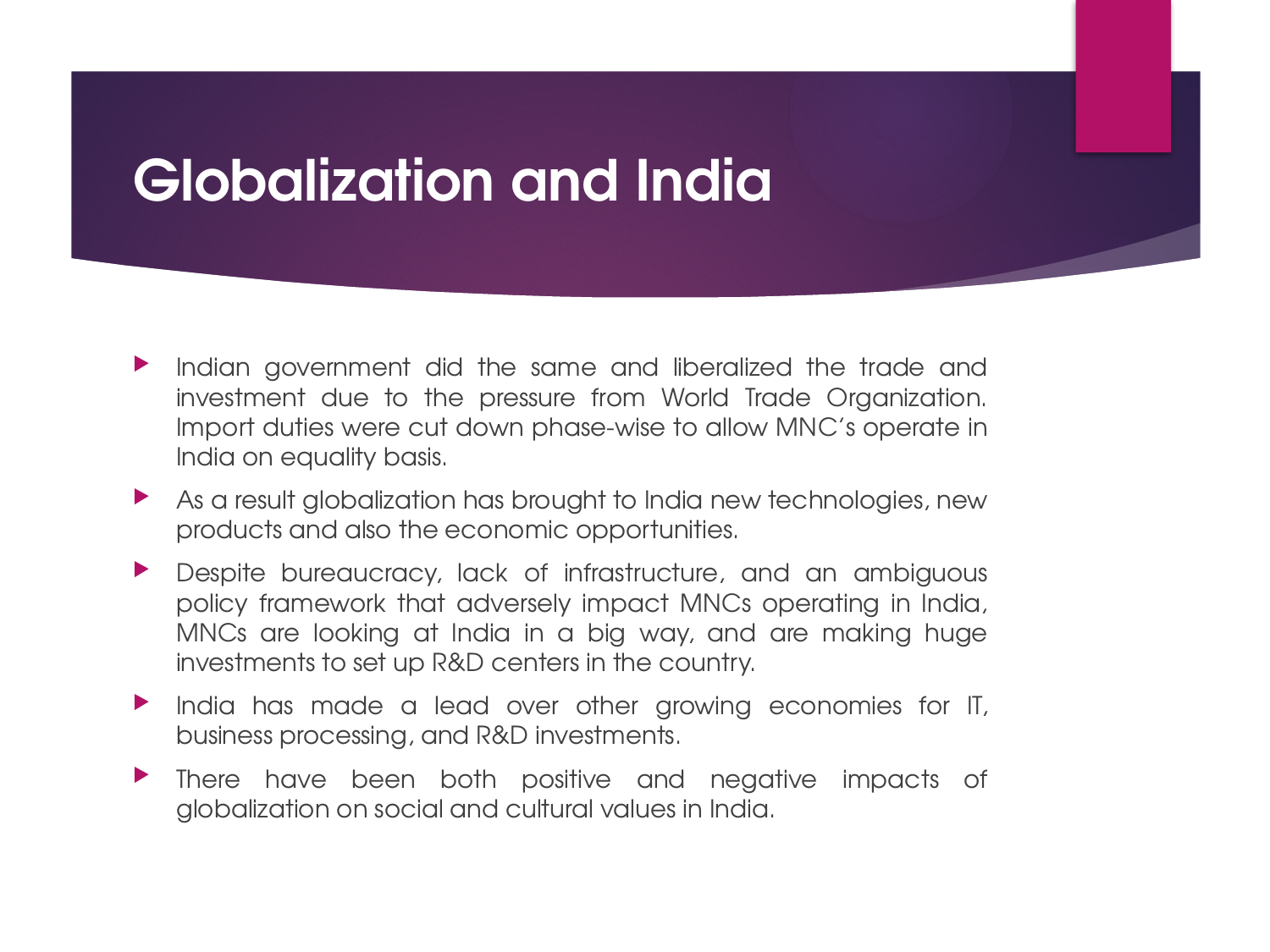

# Globalization and India
Indian government did the same and liberalized the trade and investment due to the pressure from World Trade Organization. Import duties were cut down phase-wise to allow MNC’s operate in India on equality basis.
As a result globalization has brought to India new technologies, new products and also the economic opportunities.
Despite bureaucracy, lack of infrastructure, and an ambiguous policy framework that adversely impact MNCs operating in India, MNCs are looking at India in a big way, and are making huge investments to set up R&D centers in the country.
India has made a lead over other growing economies for IT, business processing, and R&D investments.
There have been both positive and negative impacts of globalization on social and cultural values in India.